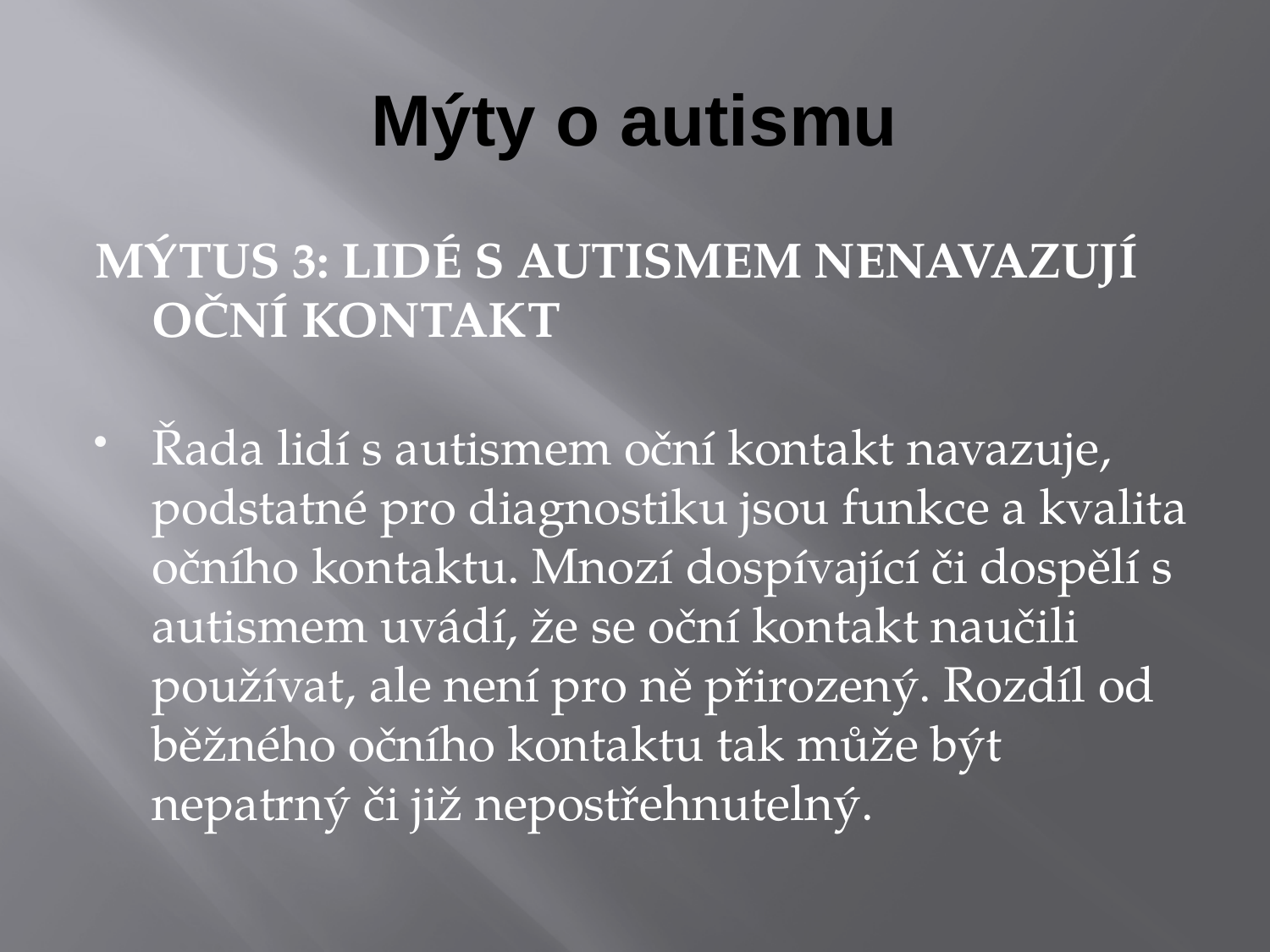

# Mýty o autismu
MÝTUS 3: LIDÉ S AUTISMEM NENAVAZUJÍ OČNÍ KONTAKT
Řada lidí s autismem oční kontakt navazuje, podstatné pro diagnostiku jsou funkce a kvalita očního kontaktu. Mnozí dospívající či dospělí s autismem uvádí, že se oční kontakt naučili používat, ale není pro ně přirozený. Rozdíl od běžného očního kontaktu tak může být nepatrný či již nepostřehnutelný.